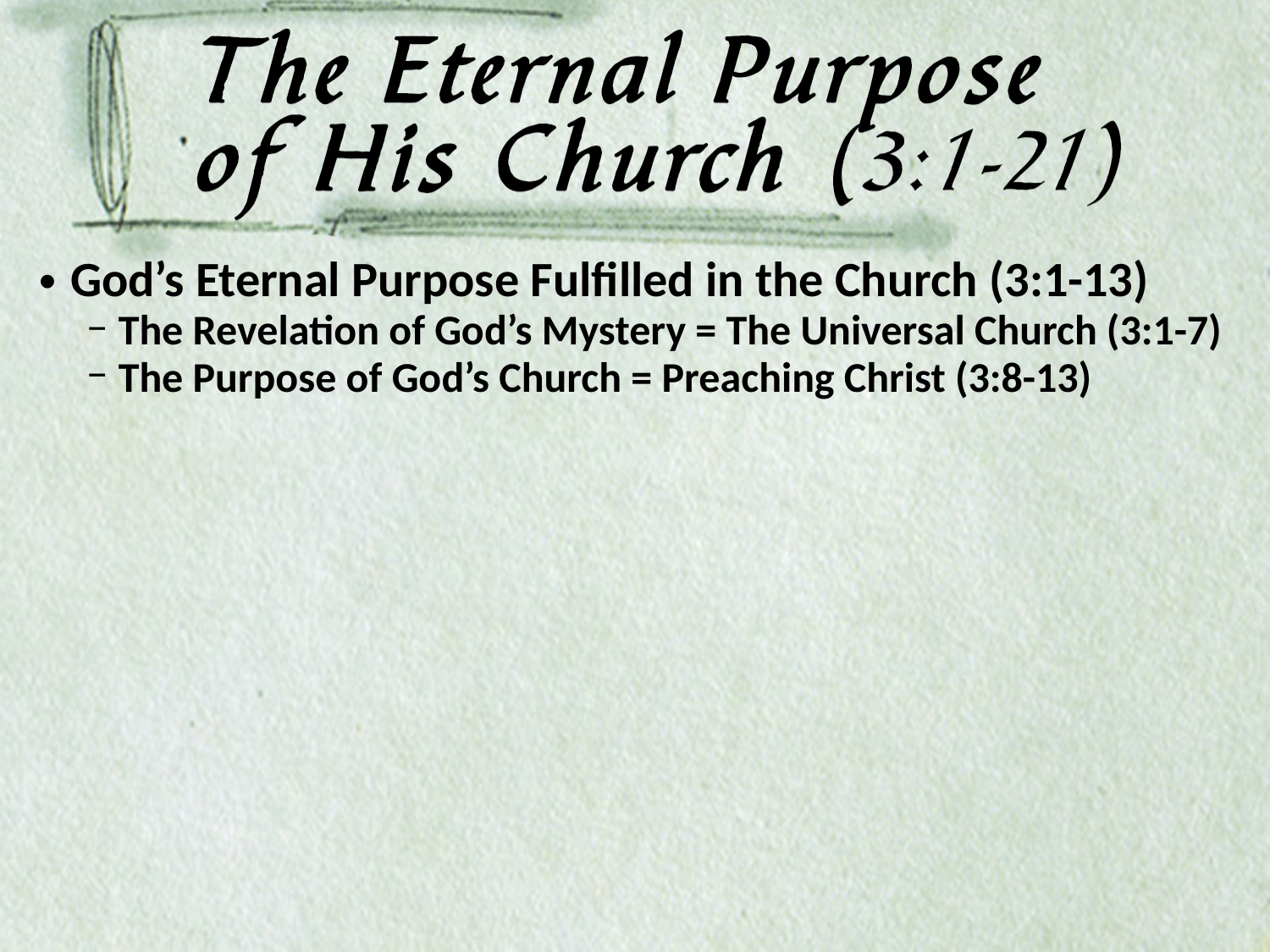

God’s Eternal Purpose Fulfilled in the Church (3:1-13)
The Revelation of God’s Mystery = The Universal Church (3:1-7)
The Purpose of God’s Church = Preaching Christ (3:8-13)